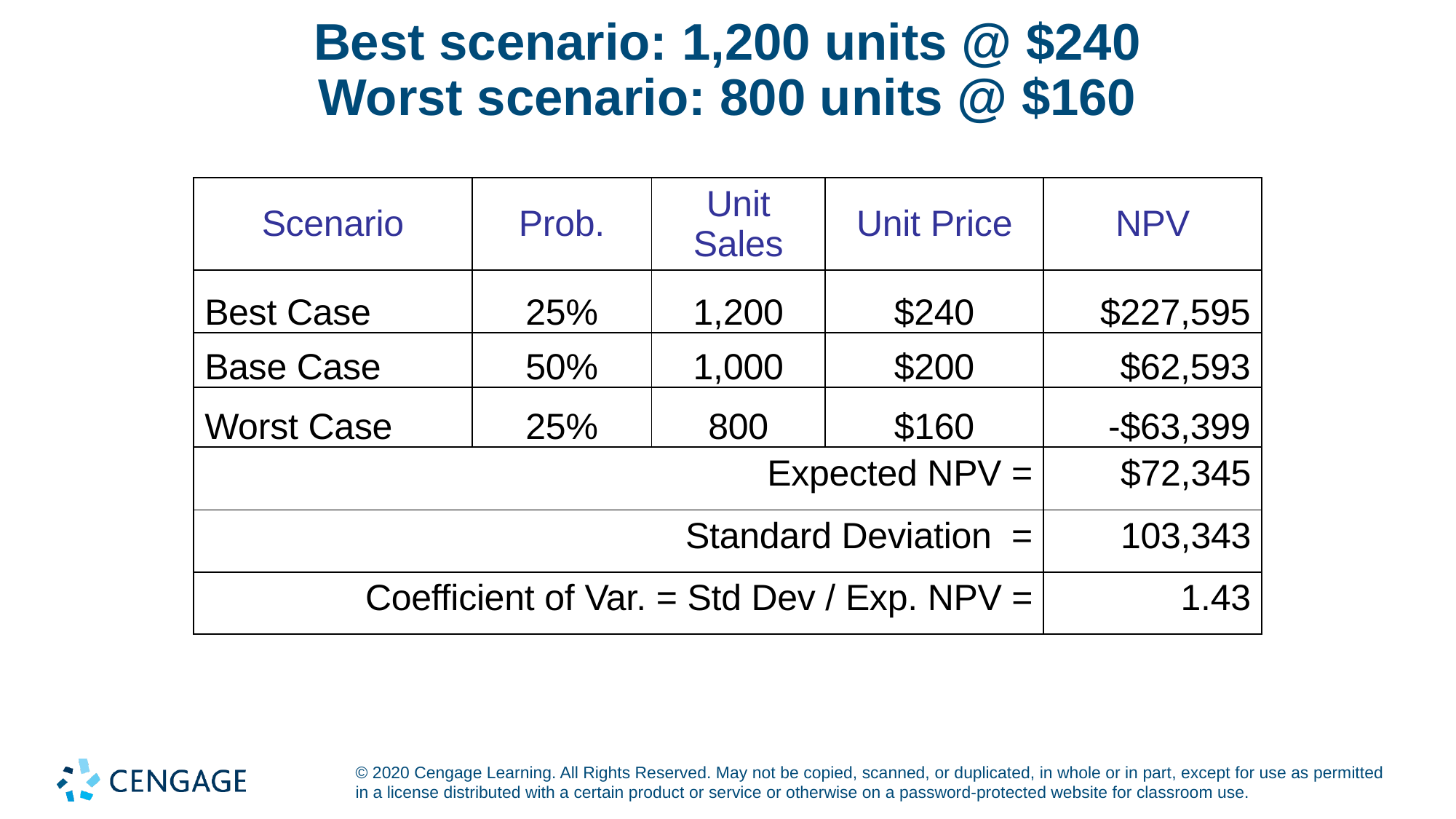

# Best scenario: 1,200 units @ $240 Worst scenario: 800 units @ $160
| Scenario | Prob. | Unit Sales | Unit Price | NPV |
| --- | --- | --- | --- | --- |
| Best Case | 25% | 1,200 | $240 | $227,595 |
| Base Case | 50% | 1,000 | $200 | $62,593 |
| Worst Case | 25% | 800 | $160 | -$63,399 |
| Expected NPV = | $72,345 |
| --- | --- |
| Standard Deviation = | 103,343 |
| Coefficient of Var. = Std Dev / Exp. NPV = | 1.43 |